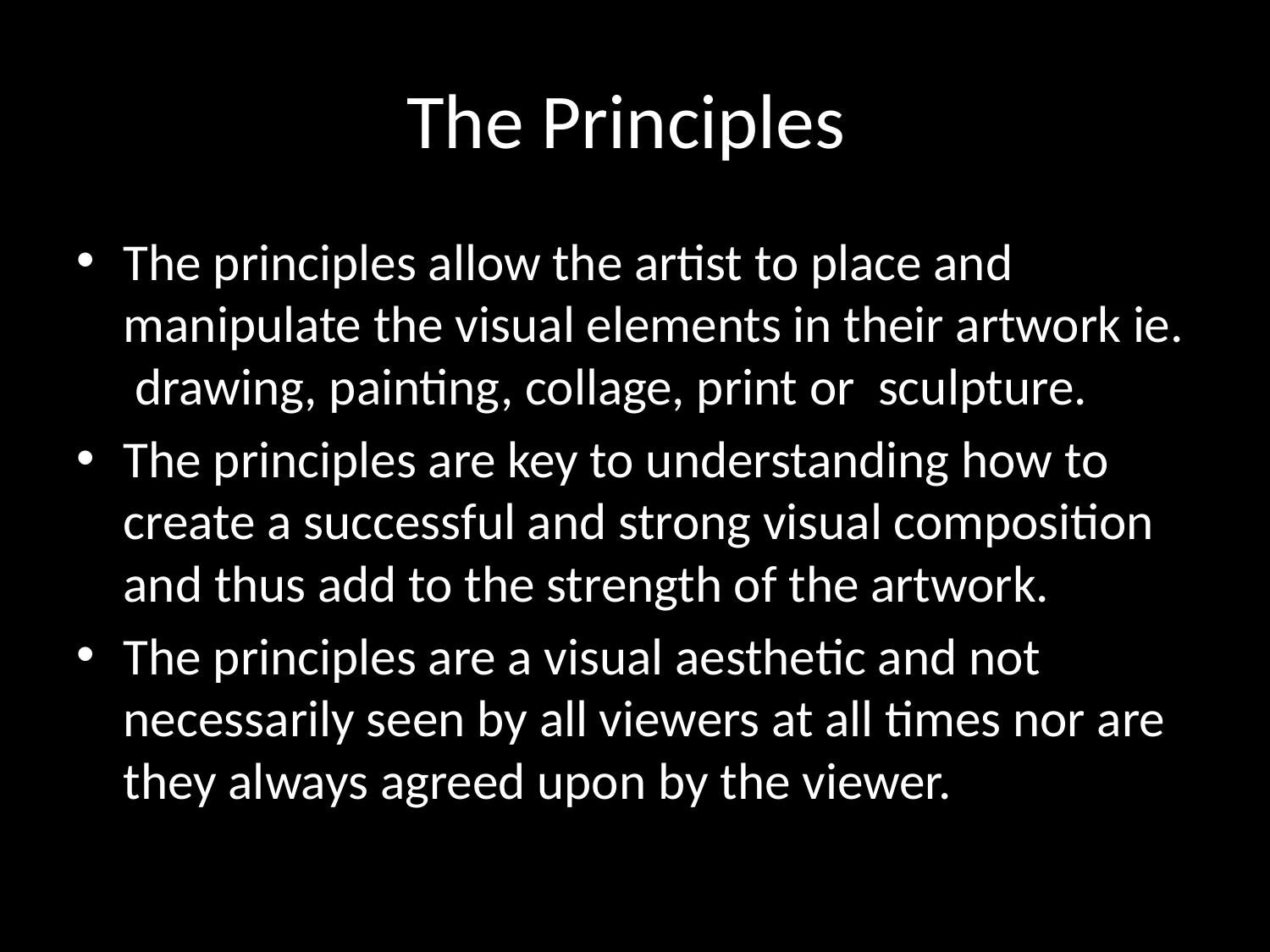

# The Principles
The principles allow the artist to place and manipulate the visual elements in their artwork ie.  drawing, painting, collage, print or  sculpture.
The principles are key to understanding how to create a successful and strong visual composition and thus add to the strength of the artwork.
The principles are a visual aesthetic and not necessarily seen by all viewers at all times nor are they always agreed upon by the viewer.